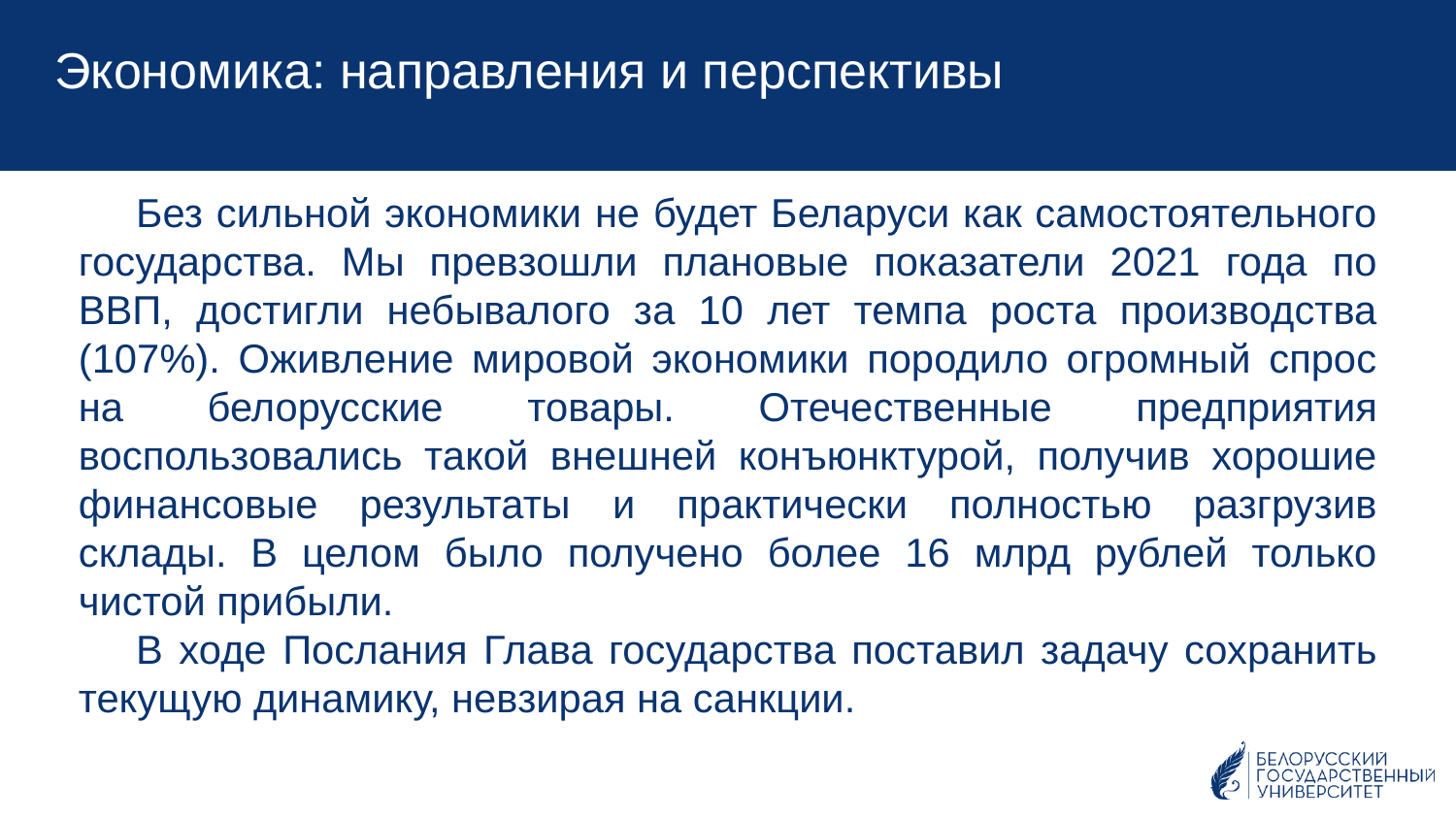

Экономика: направления и перспективы
Без сильной экономики не будет Беларуси как самостоятельного государства. Мы превзошли плановые показатели 2021 года по ВВП, достигли небывалого за 10 лет темпа роста производства (107%). Оживление мировой экономики породило огромный спрос на белорусские товары. Отечественные предприятия воспользовались такой внешней конъюнктурой, получив хорошие финансовые результаты и практически полностью разгрузив склады. В целом было получено более 16 млрд рублей только чистой прибыли.
В ходе Послания Глава государства поставил задачу сохранить текущую динамику, невзирая на санкции.